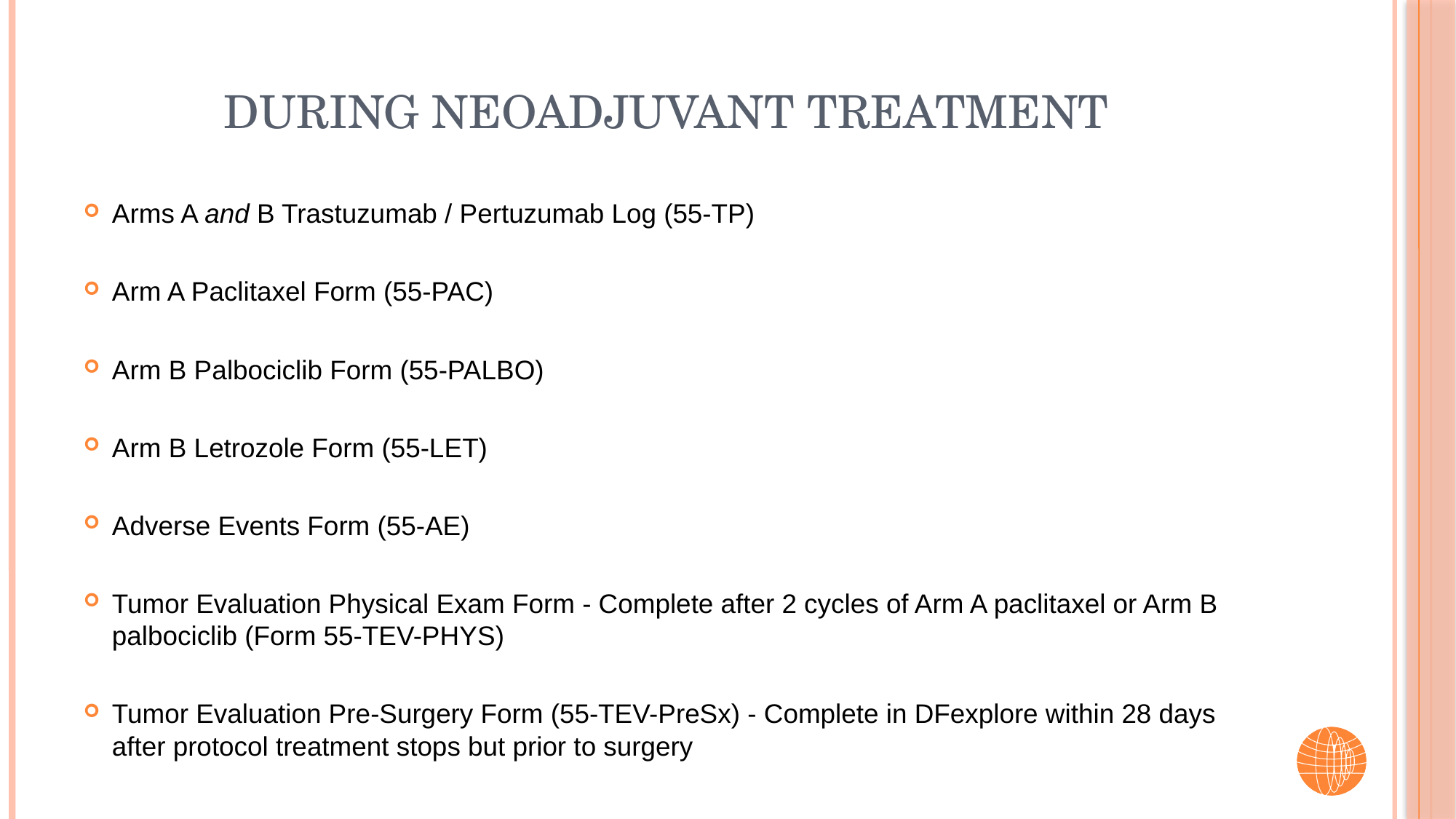

# During Neoadjuvant Treatment
Arms A and B Trastuzumab / Pertuzumab Log (55-TP)

Arm A Paclitaxel Form (55-PAC)

Arm B Palbociclib Form (55-PALBO)

Arm B Letrozole Form (55-LET)

Adverse Events Form (55-AE)

Tumor Evaluation Physical Exam Form - Complete after 2 cycles of Arm A paclitaxel or Arm B palbociclib (Form 55-TEV-PHYS)

Tumor Evaluation Pre-Surgery Form (55-TEV-PreSx) - Complete in DFexplore within 28 days after protocol treatment stops but prior to surgery